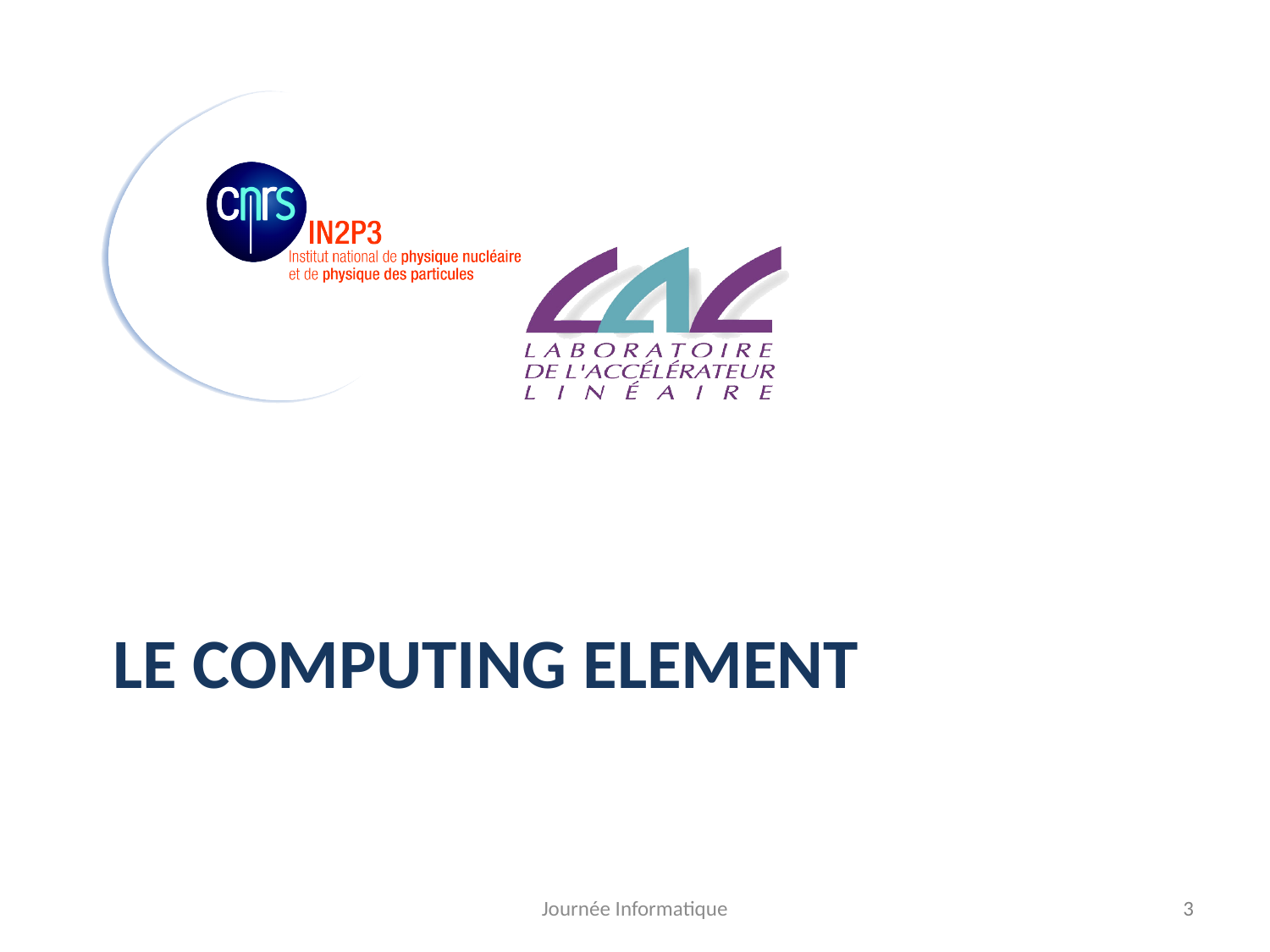

# Le Computing Element
Journée Informatique
3